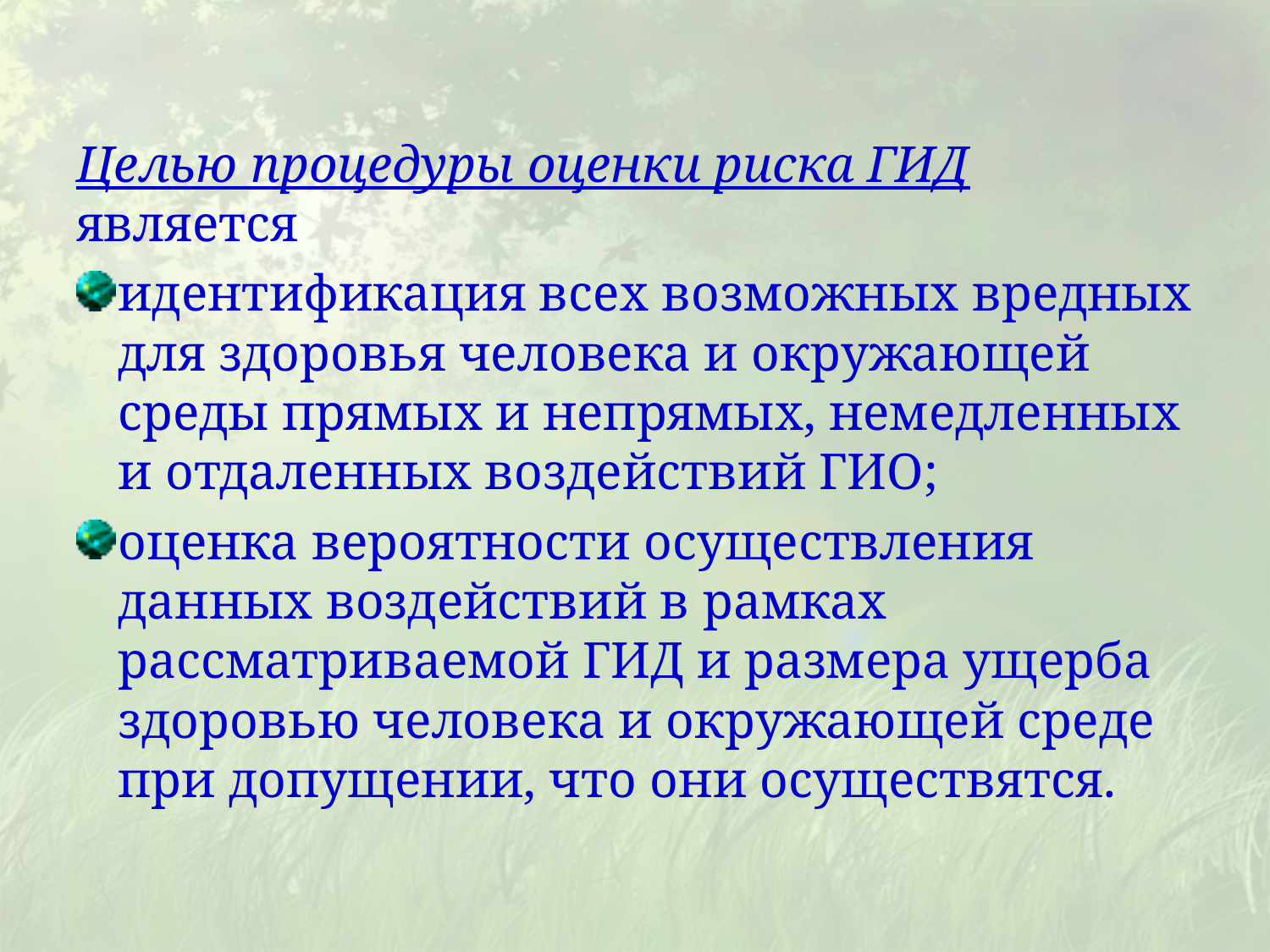

Целью процедуры оценки риска ГИД является
идентификация всех возможных вредных для здоровья человека и окружающей среды прямых и непрямых, немедленных и отдаленных воздействий ГИО;
оценка вероятности осуществления данных воздействий в рамках рассматриваемой ГИД и размера ущерба здоровью человека и окружающей среде при допущении, что они осуществятся.